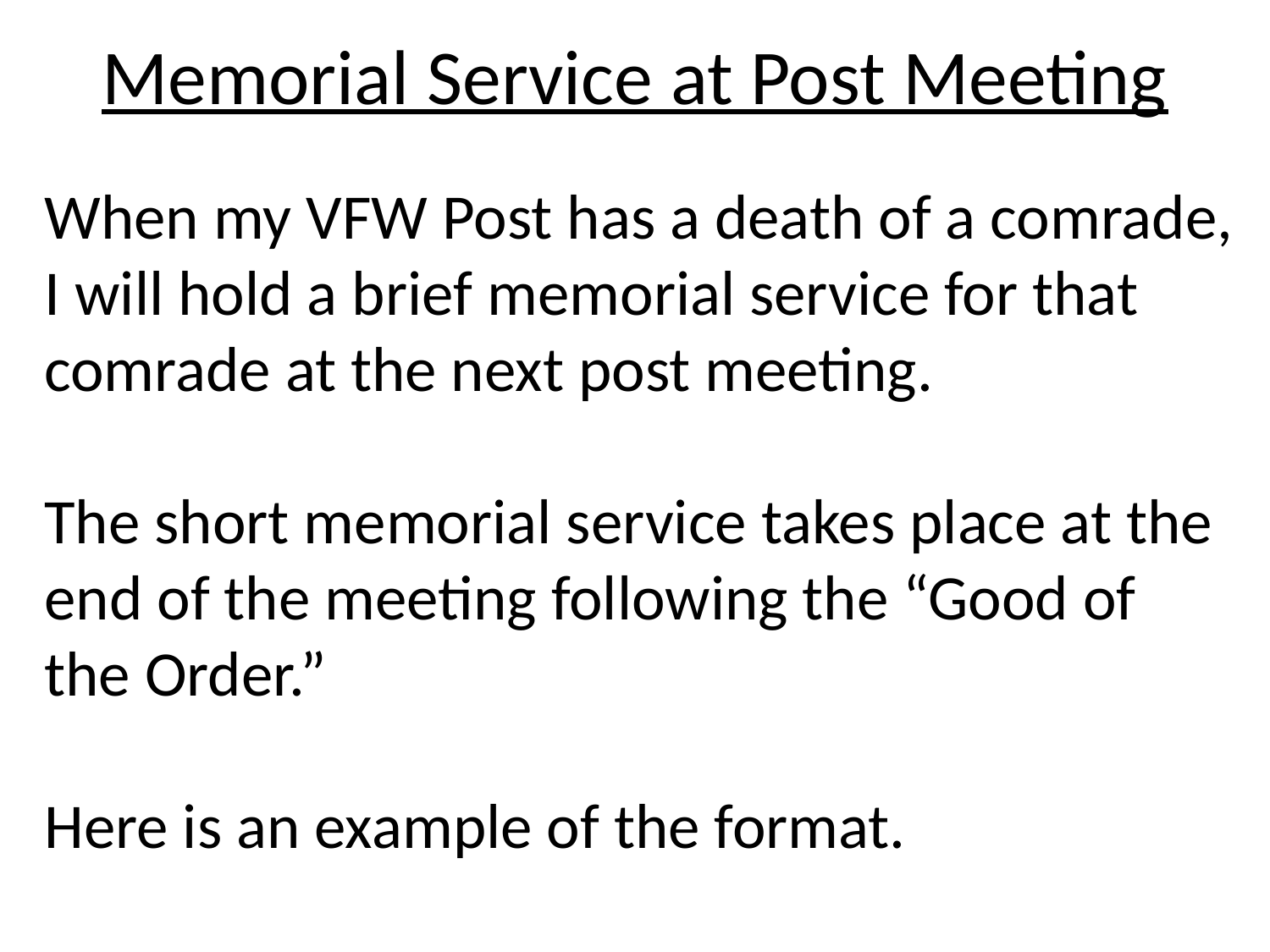

# Memorial Service at Post Meeting
When my VFW Post has a death of a comrade, I will hold a brief memorial service for that comrade at the next post meeting.

The short memorial service takes place at the end of the meeting following the “Good of the Order.”

Here is an example of the format.

Eastern
Western
Southern